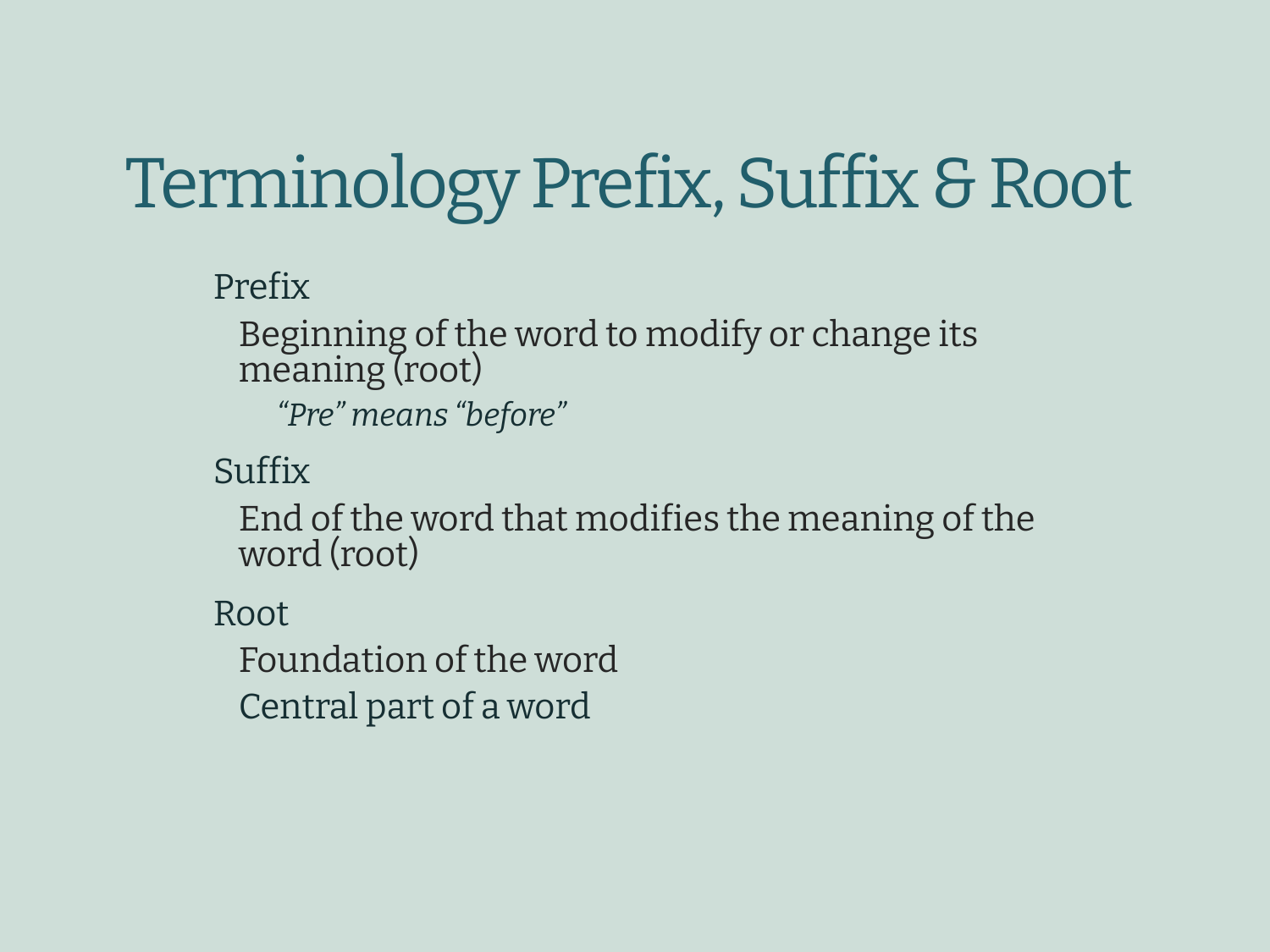

# Terminology Prefix, Suffix & Root
Prefix
Beginning of the word to modify or change its meaning (root)
“Pre” means “before”
Suffix
End of the word that modifies the meaning of the word (root)
Root
Foundation of the word
Central part of a word